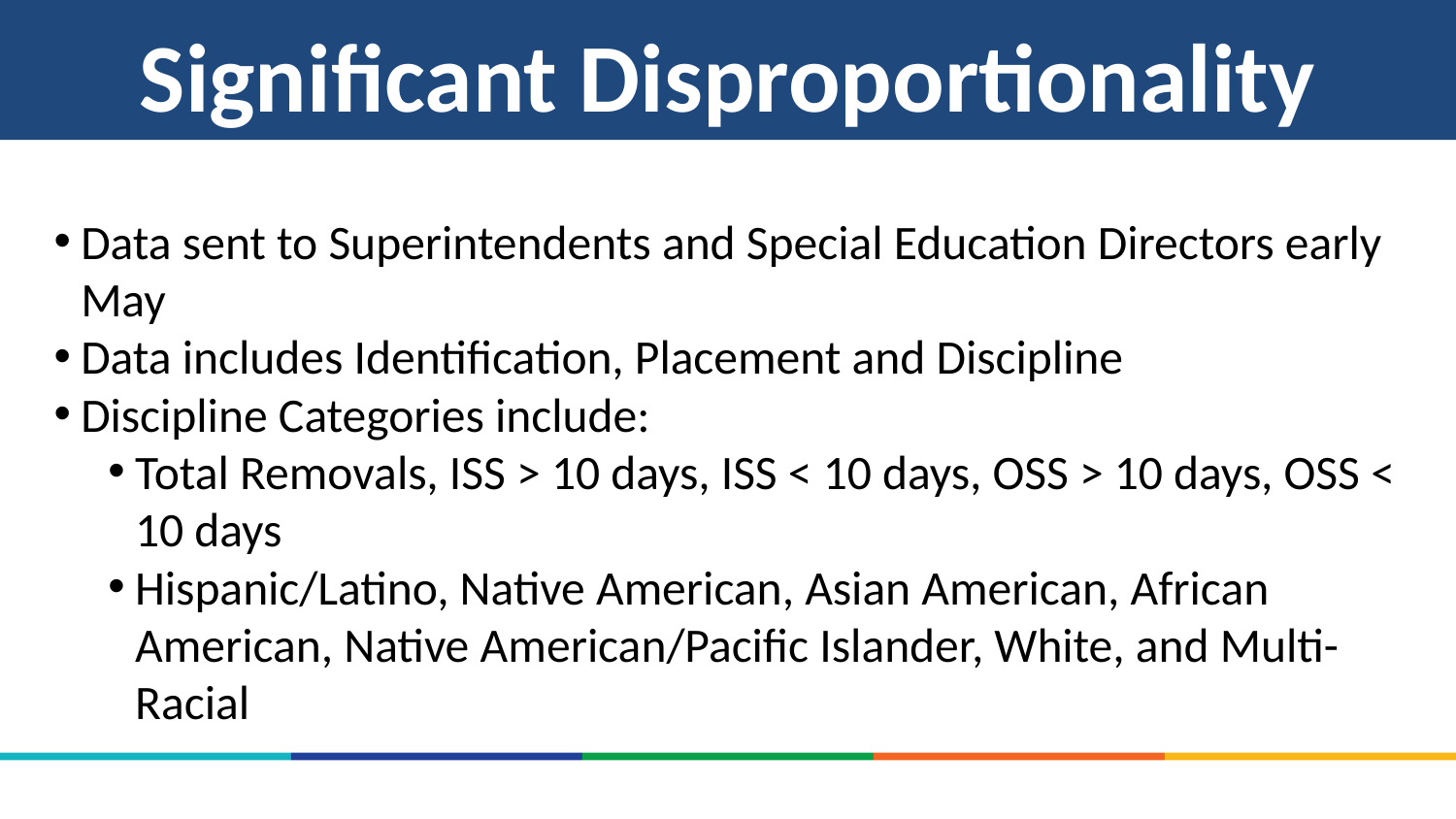

# Significant Disproportionality

Data sent to Superintendents and Special Education Directors early May
Data includes Identification, Placement and Discipline
Discipline Categories include:
Total Removals, ISS > 10 days, ISS < 10 days, OSS > 10 days, OSS < 10 days
Hispanic/Latino, Native American, Asian American, African American, Native American/Pacific Islander, White, and Multi-Racial